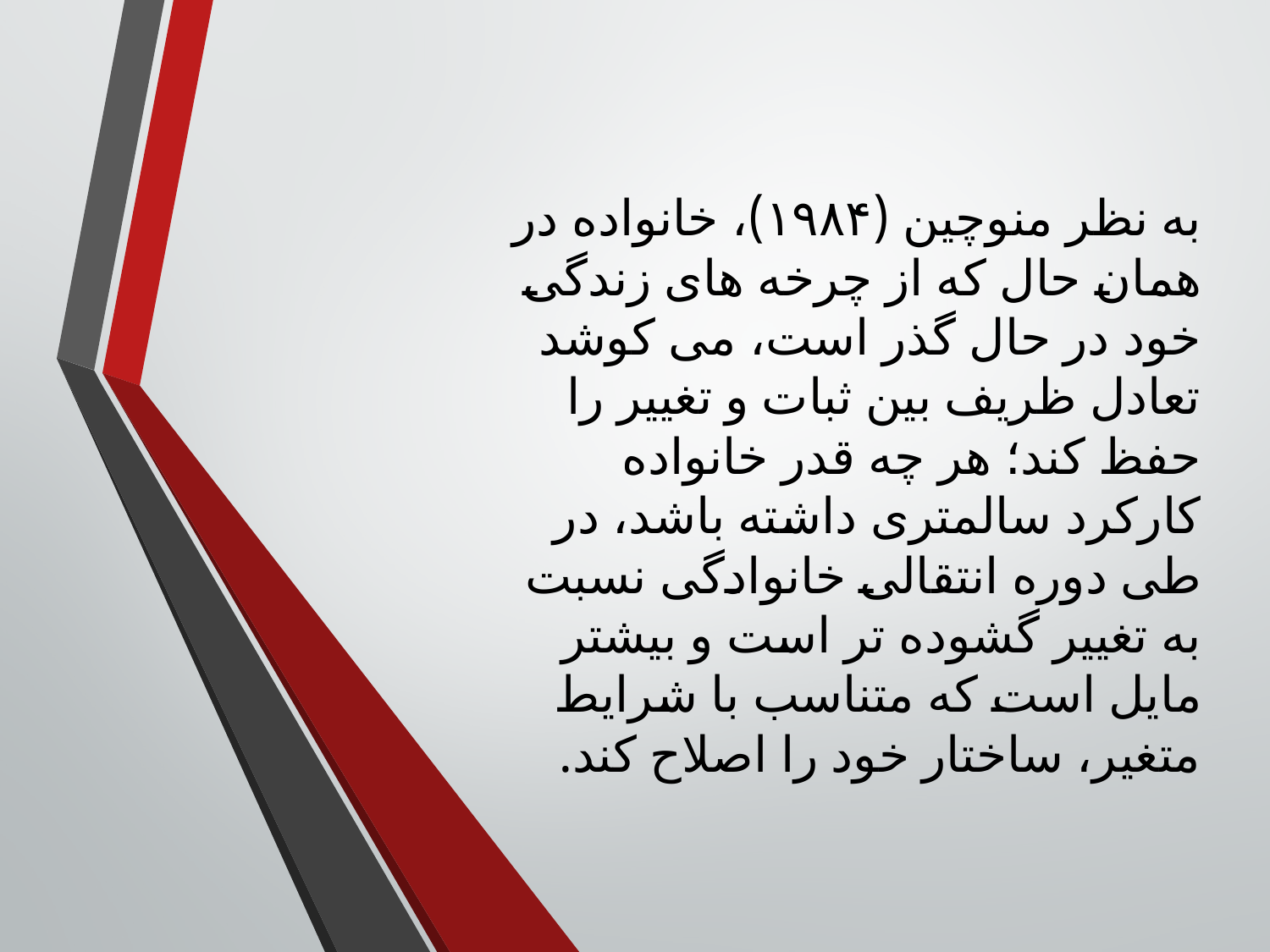

به نظر منوچین (۱۹۸۴)، خانواده در همان حال که از چرخه های زندگی خود در حال گذر است، می کوشد تعادل ظریف بین ثبات و تغییر را حفظ کند؛ هر چه قدر خانواده کارکرد سالمتری داشته باشد، در طی دوره انتقالی خانوادگی نسبت به تغییر گشوده تر است و بیشتر مایل است که متناسب با شرایط متغیر، ساختار خود را اصلاح کند.